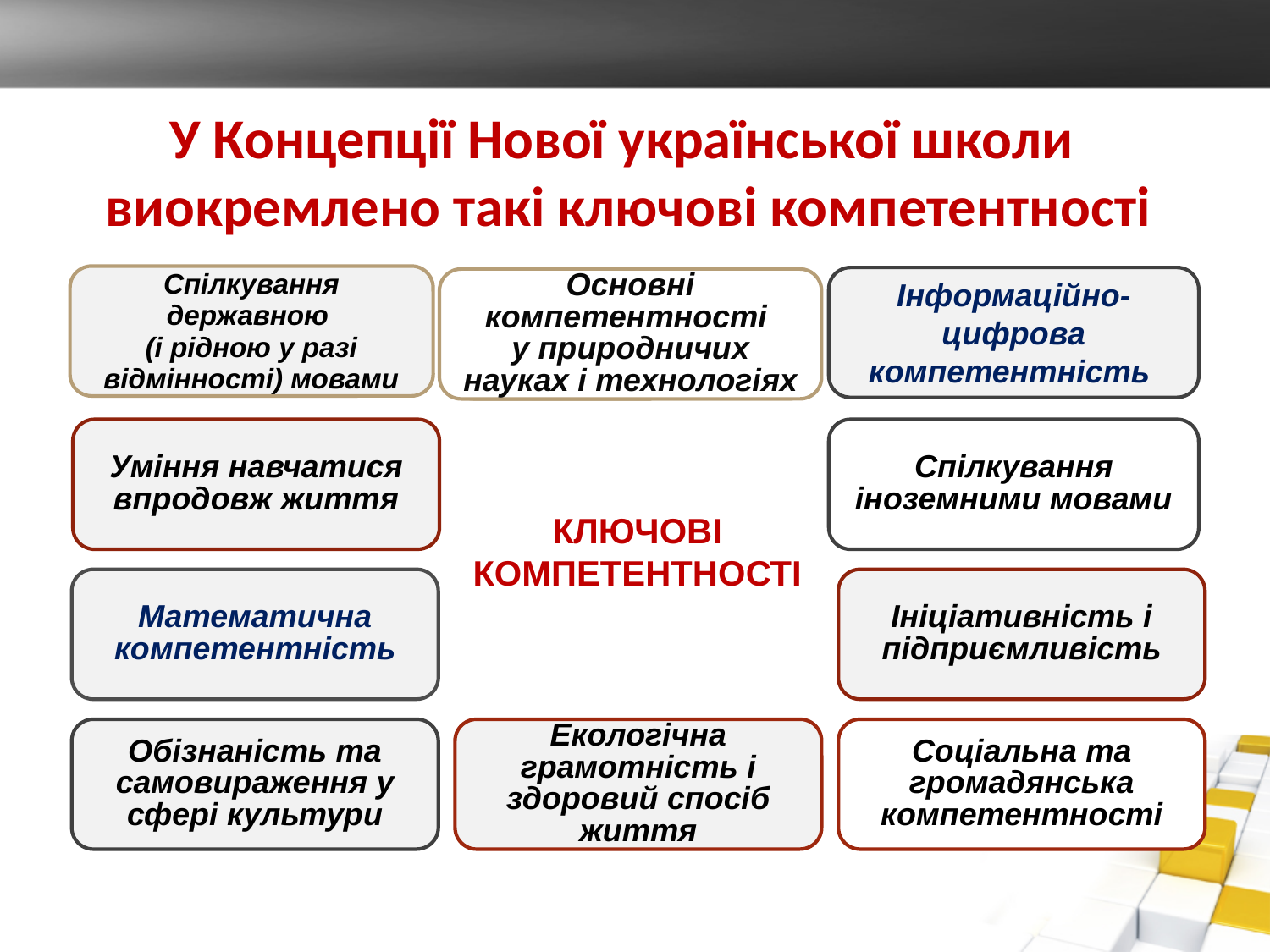

У Концепції Нової української школи
виокремлено такі ключові компетентності
Спілкування державною
(і рідною у разі відмінності) мовами
Інформаційно-цифрова компетентність
Основні компетентності
у природничих науках і технологіях
Основні компетентності у природничих науках і технологіях
Уміння навчатися впродовж життя
Спілкування іноземними мовами
КЛЮЧОВІ КОМПЕТЕНТНОСТІ
Математична компетентність
Ініціативність і підприємливість
Обізнаність та самовираження у сфері культури
Екологічна грамотність і здоровий спосіб життя
Соціальна та громадянська компетентності